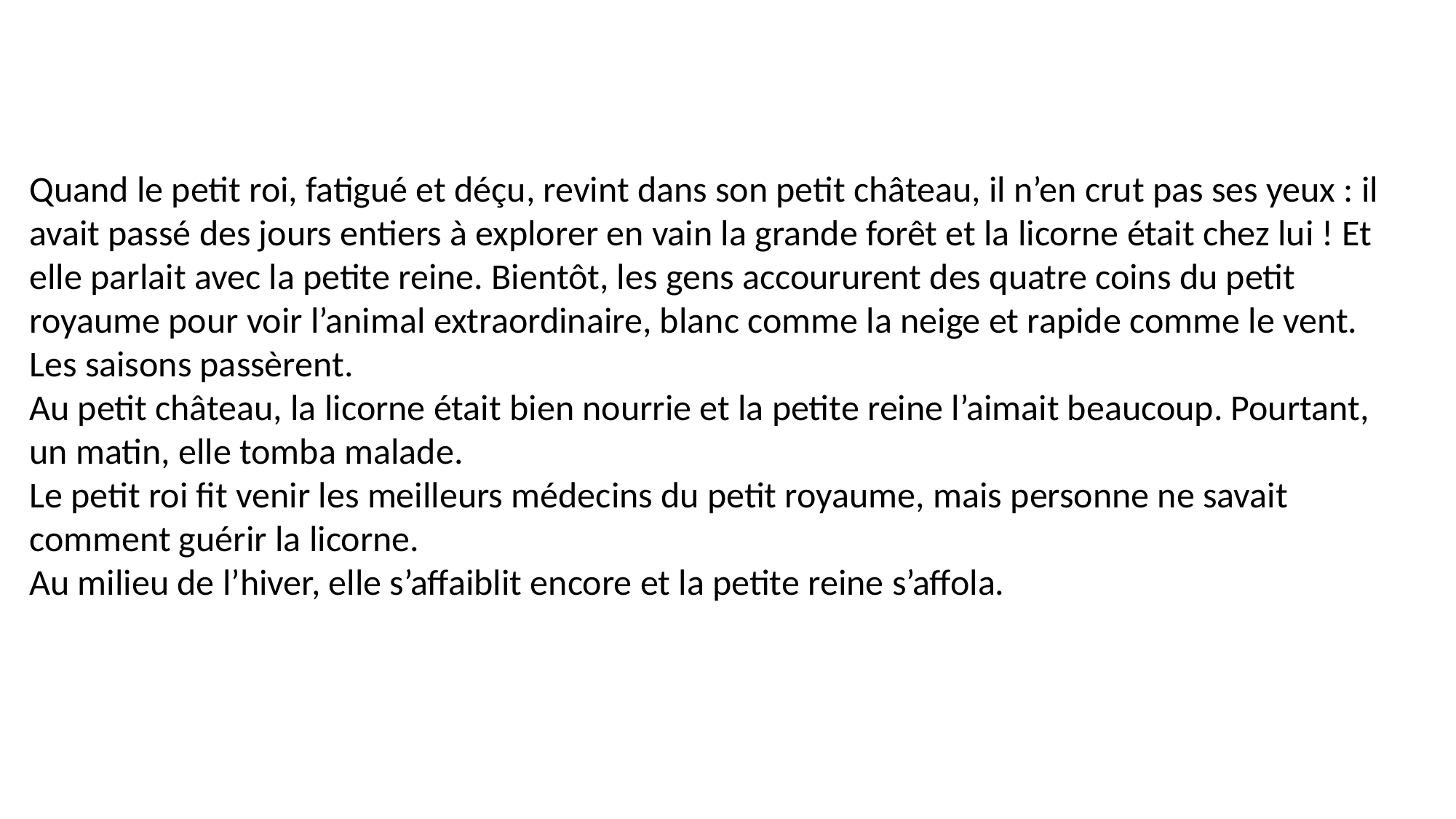

Quand le petit roi, fatigué et déçu, revint dans son petit château, il n’en crut pas ses yeux : il avait passé des jours entiers à explorer en vain la grande forêt et la licorne était chez lui ! Et elle parlait avec la petite reine. Bientôt, les gens accoururent des quatre coins du petit royaume pour voir l’animal extraordinaire, blanc comme la neige et rapide comme le vent.
Les saisons passèrent.
Au petit château, la licorne était bien nourrie et la petite reine l’aimait beaucoup. Pourtant, un matin, elle tomba malade.
Le petit roi fit venir les meilleurs médecins du petit royaume, mais personne ne savait comment guérir la licorne.
Au milieu de l’hiver, elle s’affaiblit encore et la petite reine s’affola.